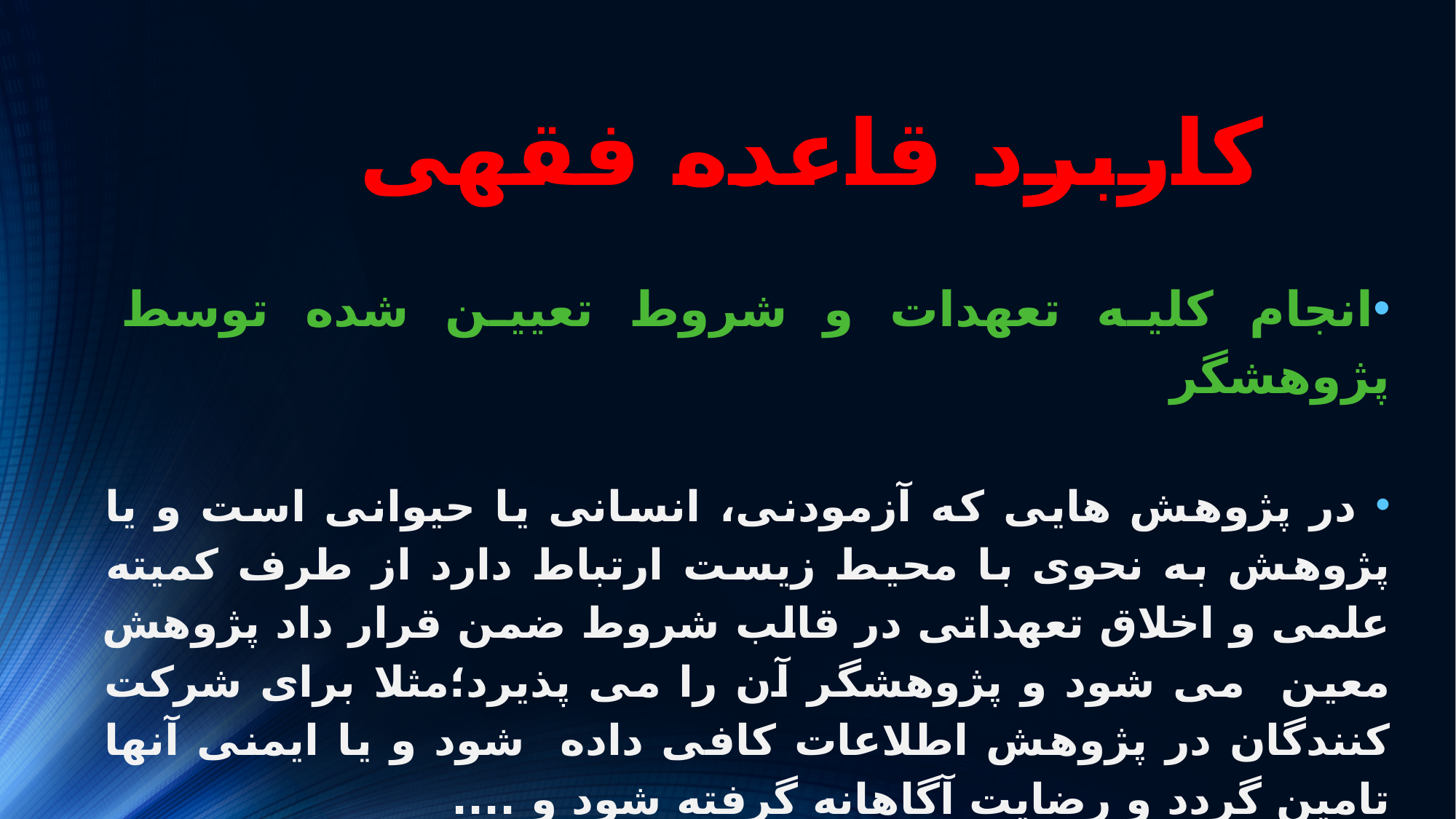

# کاربرد قاعده فقهی
انجام کلیه تعهدات و شروط تعیین شده توسط پژوهشگر

 در پژوهش هایی که آزمودنی، انسانی یا حیوانی است و یا پژوهش به نحوی با محیط زیست ارتباط دارد از طرف کمیته علمی و اخلاق تعهداتی در قالب شروط ضمن قرار داد پژوهش معین  می شود و پژوهشگر آن را می پذیرد؛مثلا برای شرکت کنندگان در پژوهش اطلاعات کافی داده  شود و یا ایمنی آنها تامین گردد و رضایت آگاهانه گرفته شود و ....